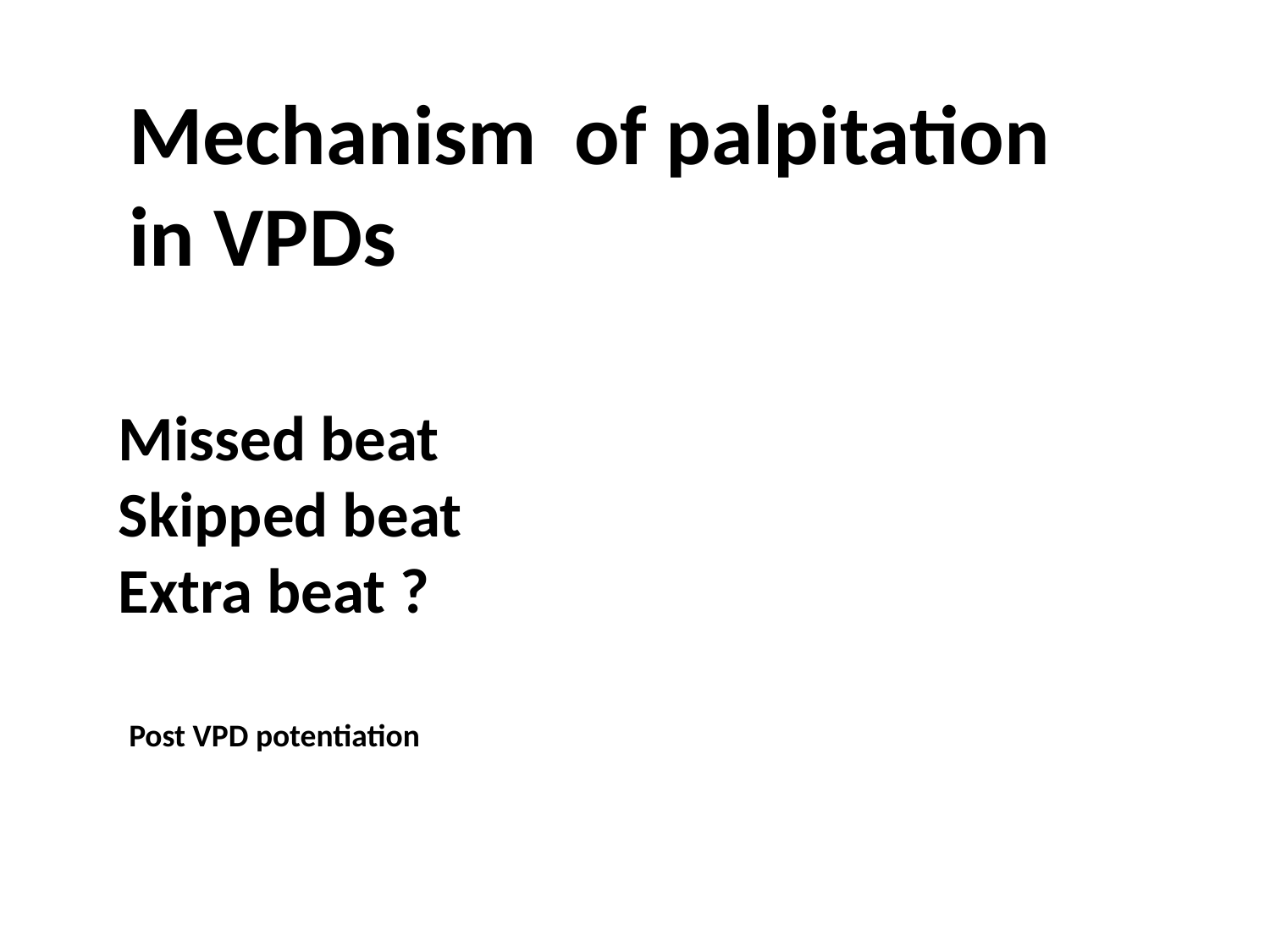

Mechanism  of palpitation in VPDs
Missed beat
Skipped beat
Extra beat ?
Post VPD potentiation